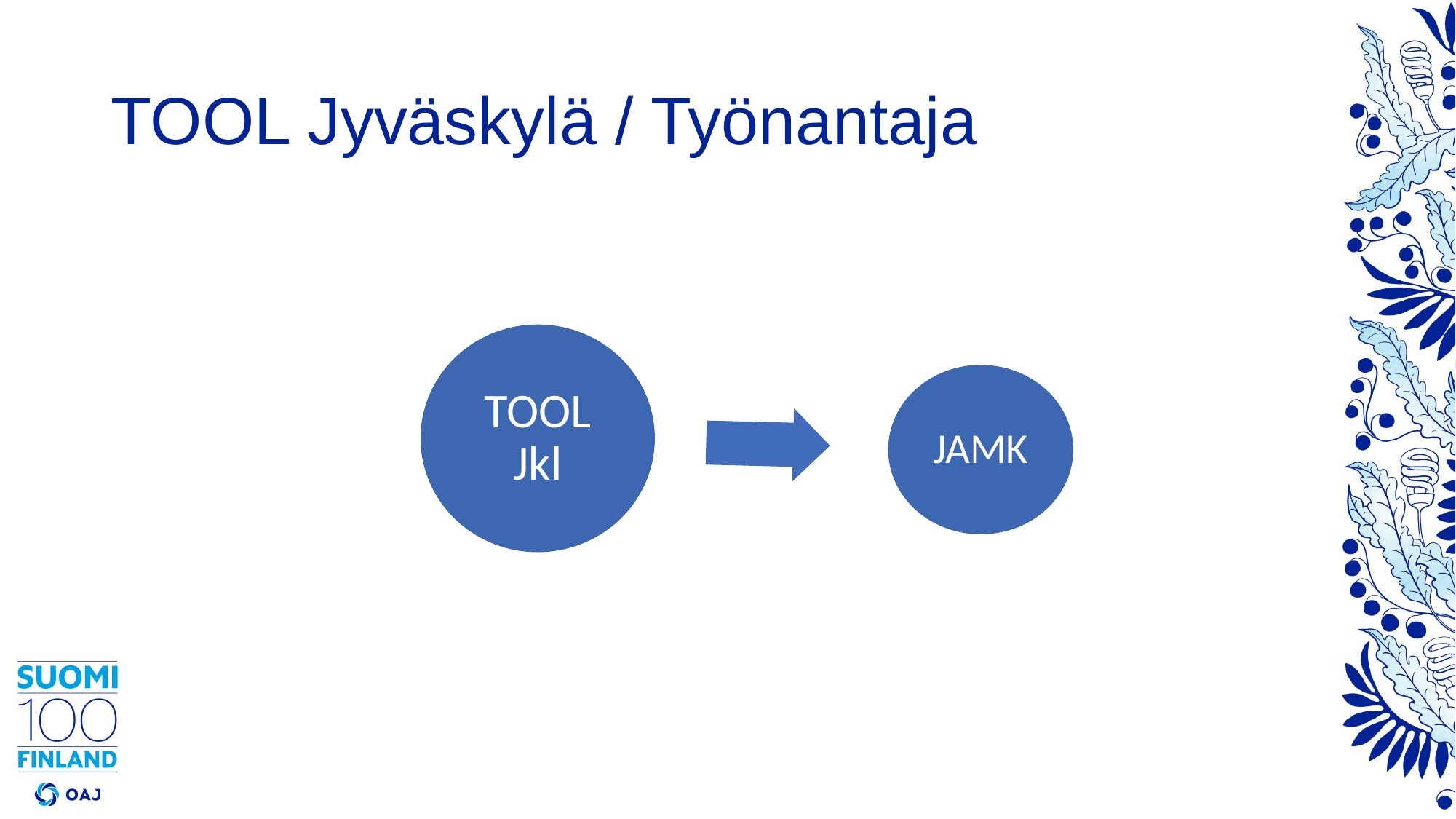

# TOOL Jyväskylä / Työnantaja
TOOL Jkl

JAMK